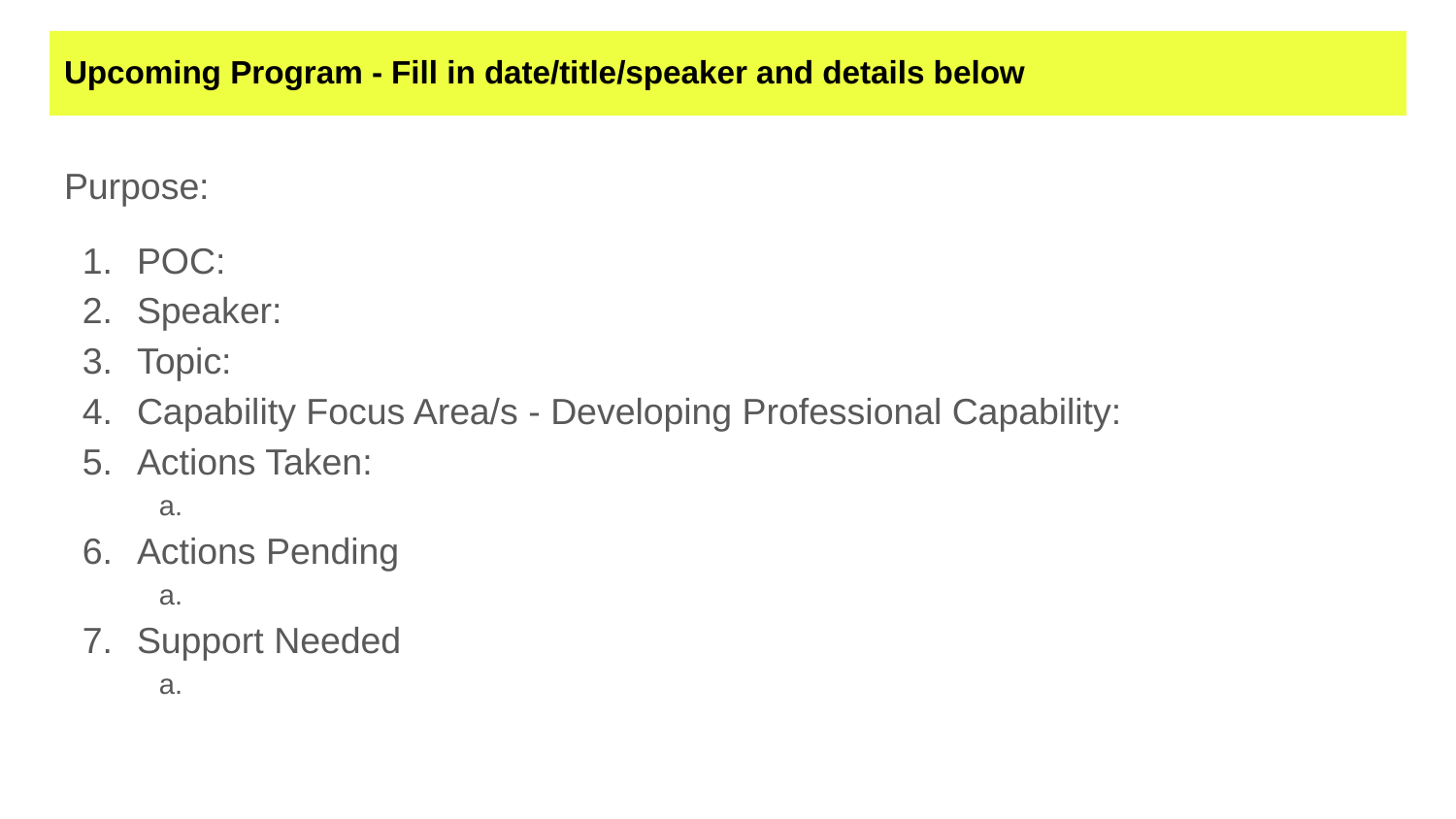

# Upcoming Program - Fill in date/title/speaker and details below
Purpose:
POC:
Speaker:
Topic:
Capability Focus Area/s - Developing Professional Capability:
Actions Taken:

Actions Pending

Support Needed